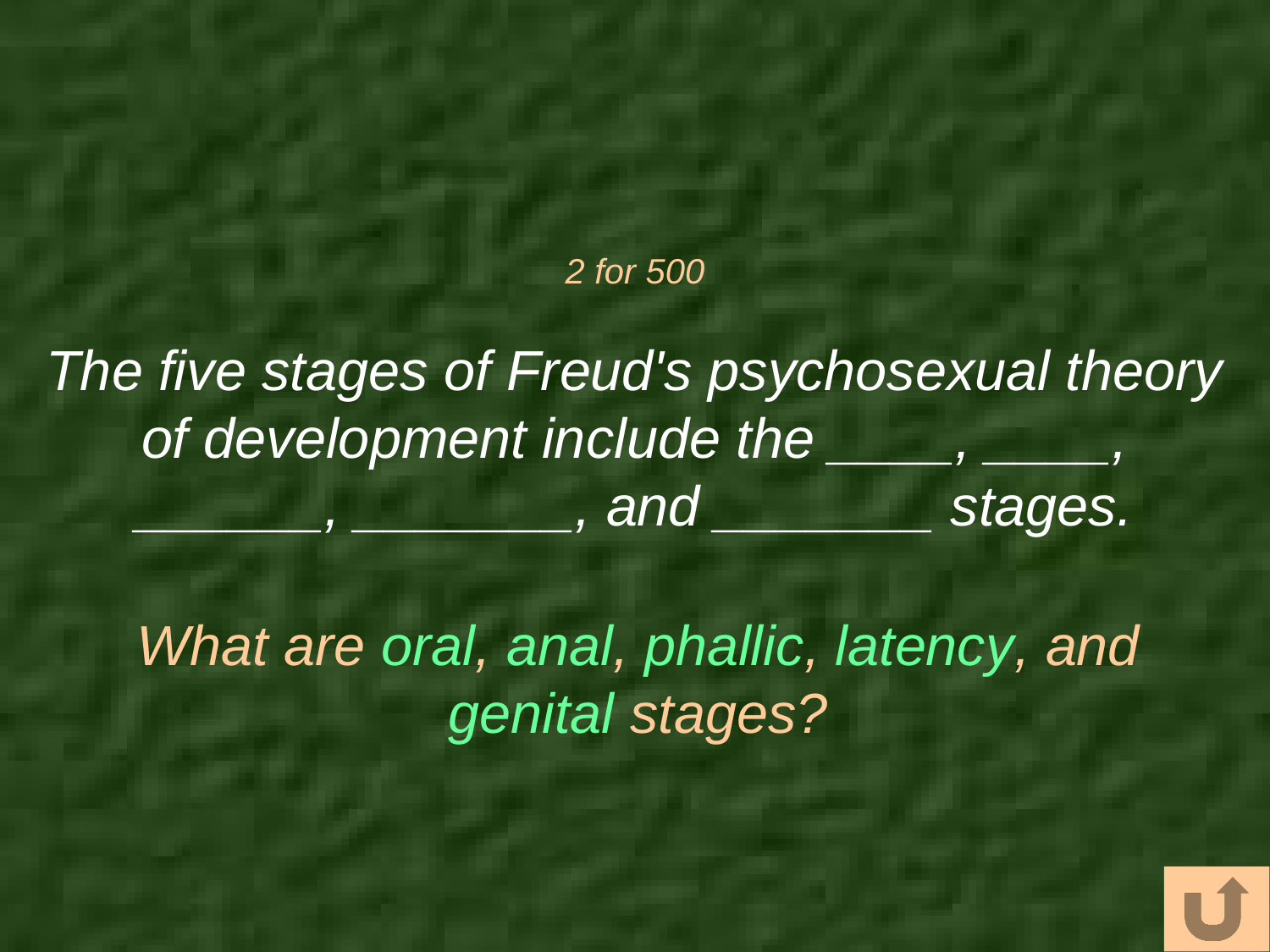

# 2 for 500
The five stages of Freud's psychosexual theory of development include the ____, ____, ______, _______, and _______ stages.
What are oral, anal, phallic, latency, and genital stages?